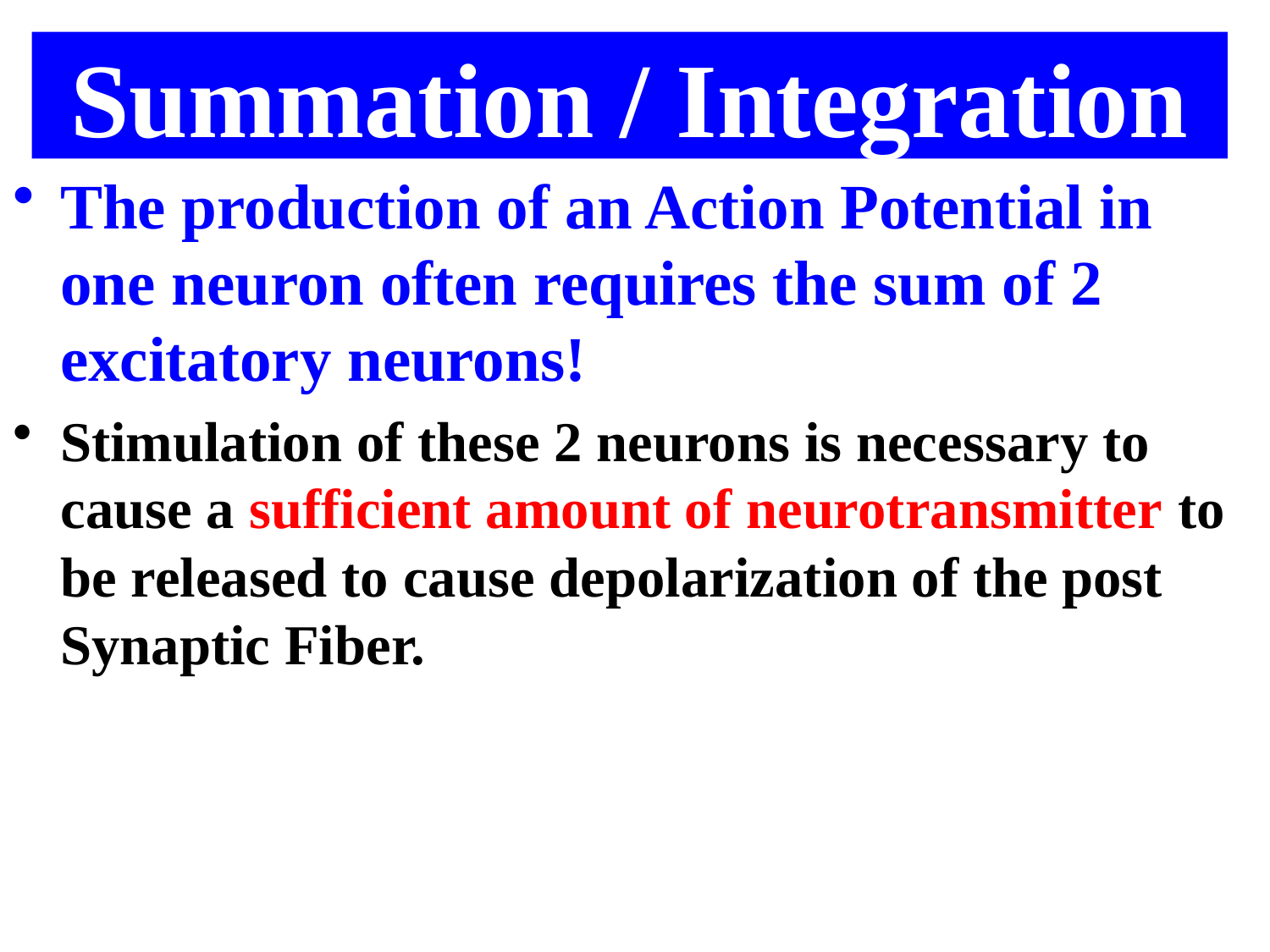

# Summation / Integration
The production of an Action Potential in one neuron often requires the sum of 2 excitatory neurons!
Stimulation of these 2 neurons is necessary to cause a sufficient amount of neurotransmitter to be released to cause depolarization of the post Synaptic Fiber.